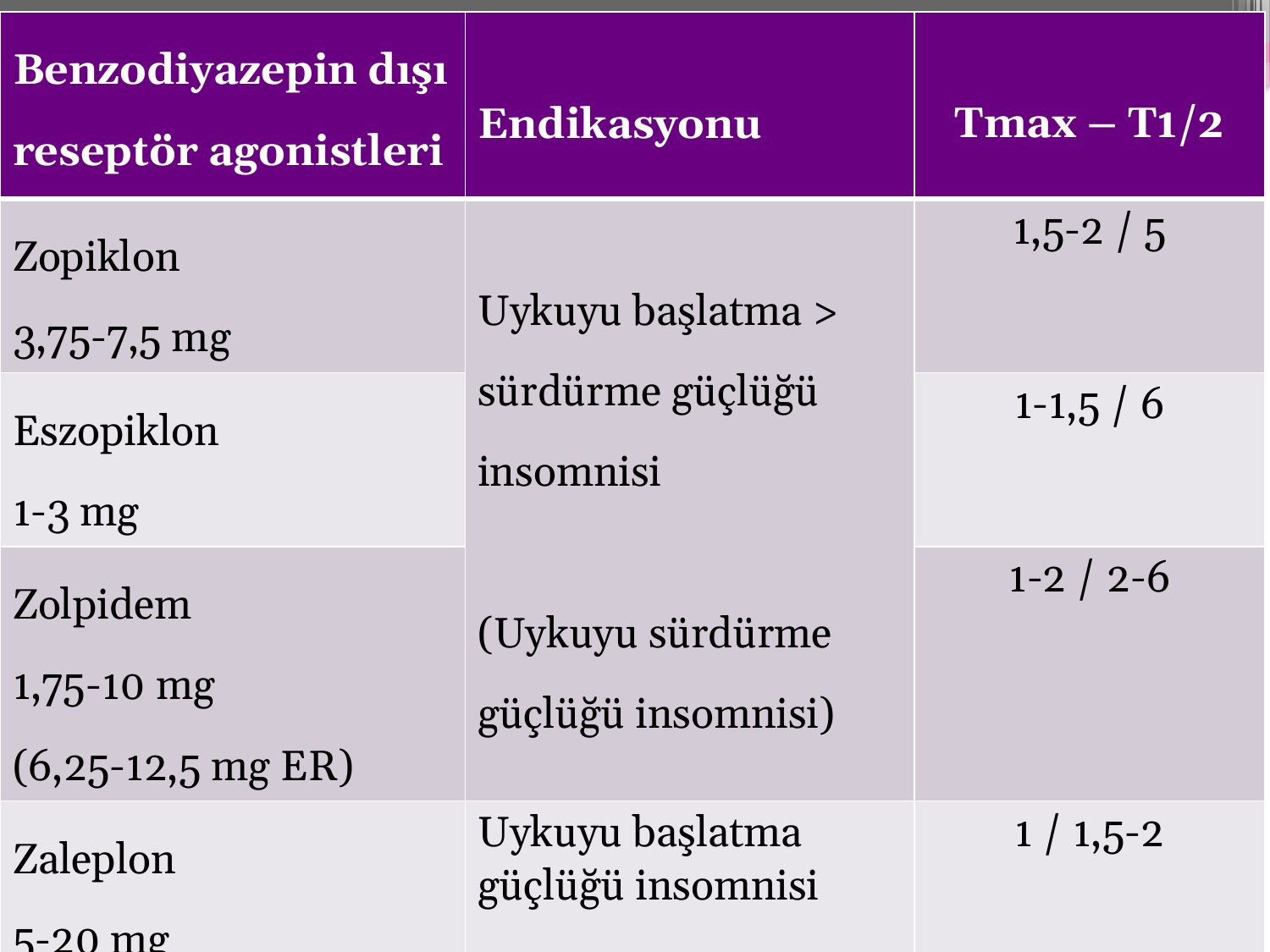

| Benzodiyazepin dışı reseptör agonistleri | Endikasyonu | Tmax – T1/2 |
| --- | --- | --- |
| Zopiklon 3,75-7,5 mg | Uykuyu başlatma > sürdürme güçlüğü insomnisi (Uykuyu sürdürme güçlüğü insomnisi) | 1,5-2 / 5 |
| Eszopiklon 1-3 mg |  | 1-1,5 / 6 |
| Zolpidem 1,75-10 mg (6,25-12,5 mg ER) |  | 1-2 / 2-6 |
| Zaleplon 5-20 mg | Uykuyu başlatma güçlüğü insomnisi | 1 / 1,5-2 |